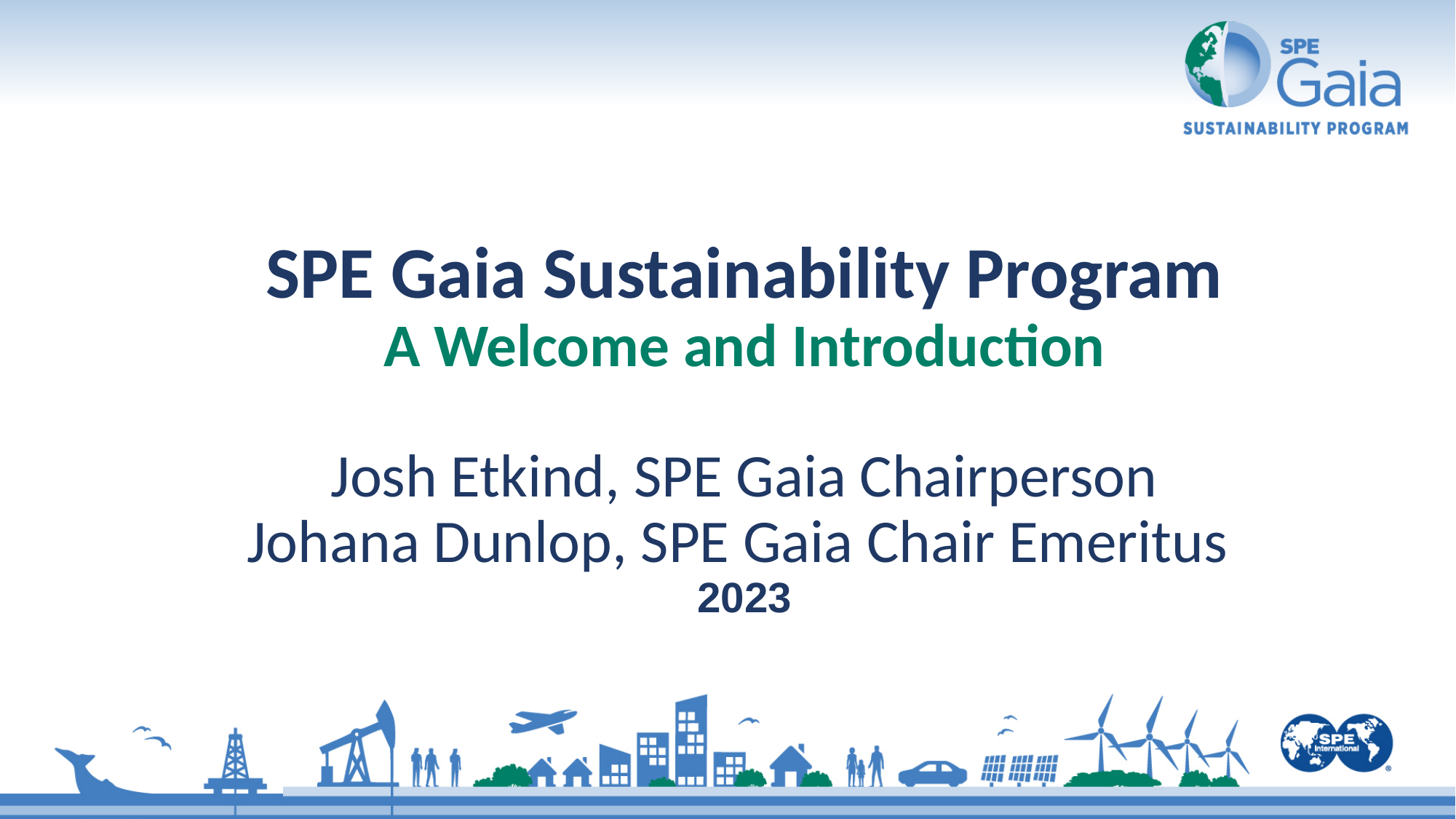

# SPE Gaia Sustainability Program A Welcome and Introduction Josh Etkind, SPE Gaia Chairperson Johana Dunlop, SPE Gaia Chair Emeritus 2023